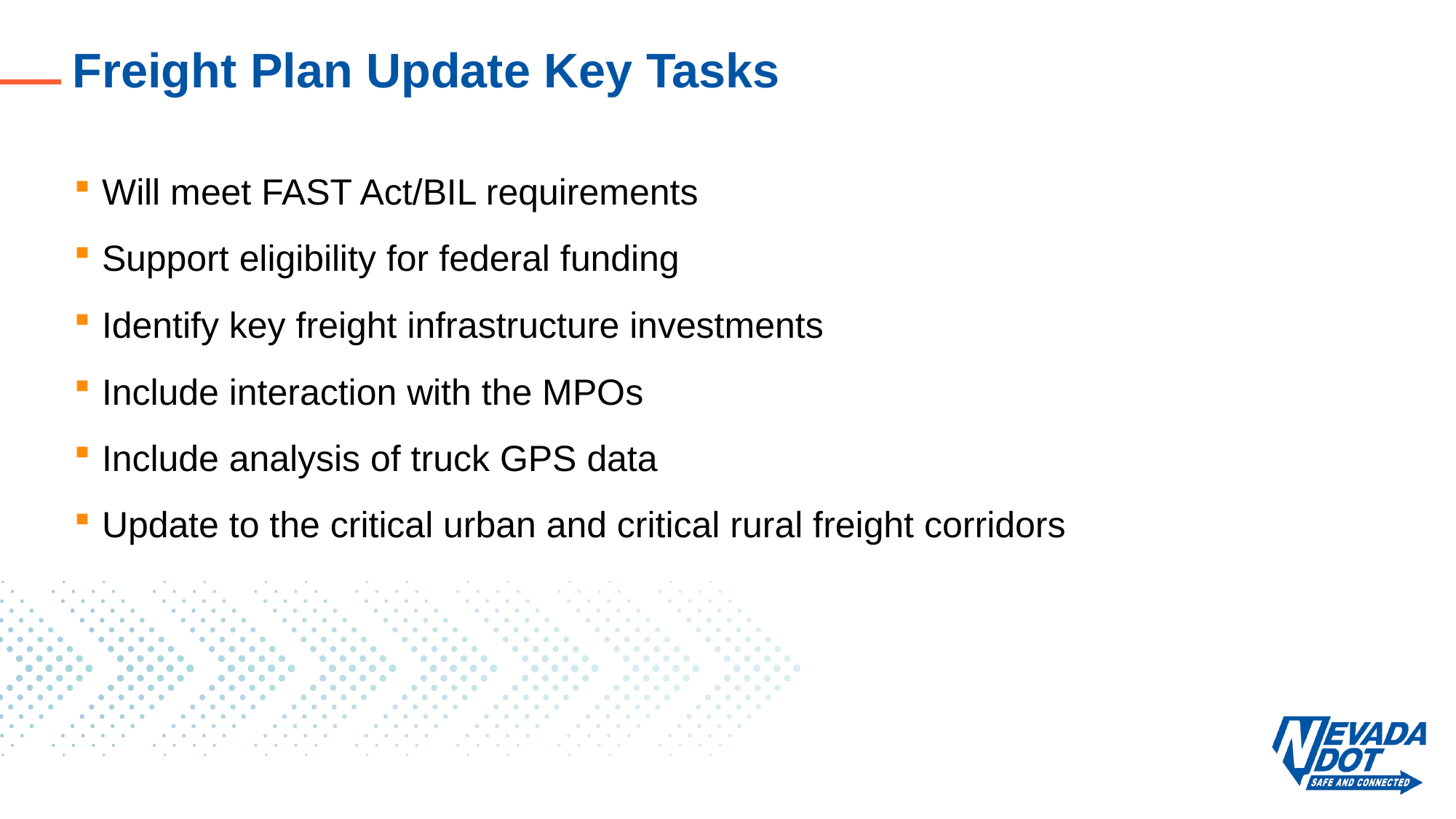

# Freight Plan Update Key Tasks
Will meet FAST Act/BIL requirements
Support eligibility for federal funding
Identify key freight infrastructure investments
Include interaction with the MPOs
Include analysis of truck GPS data
Update to the critical urban and critical rural freight corridors